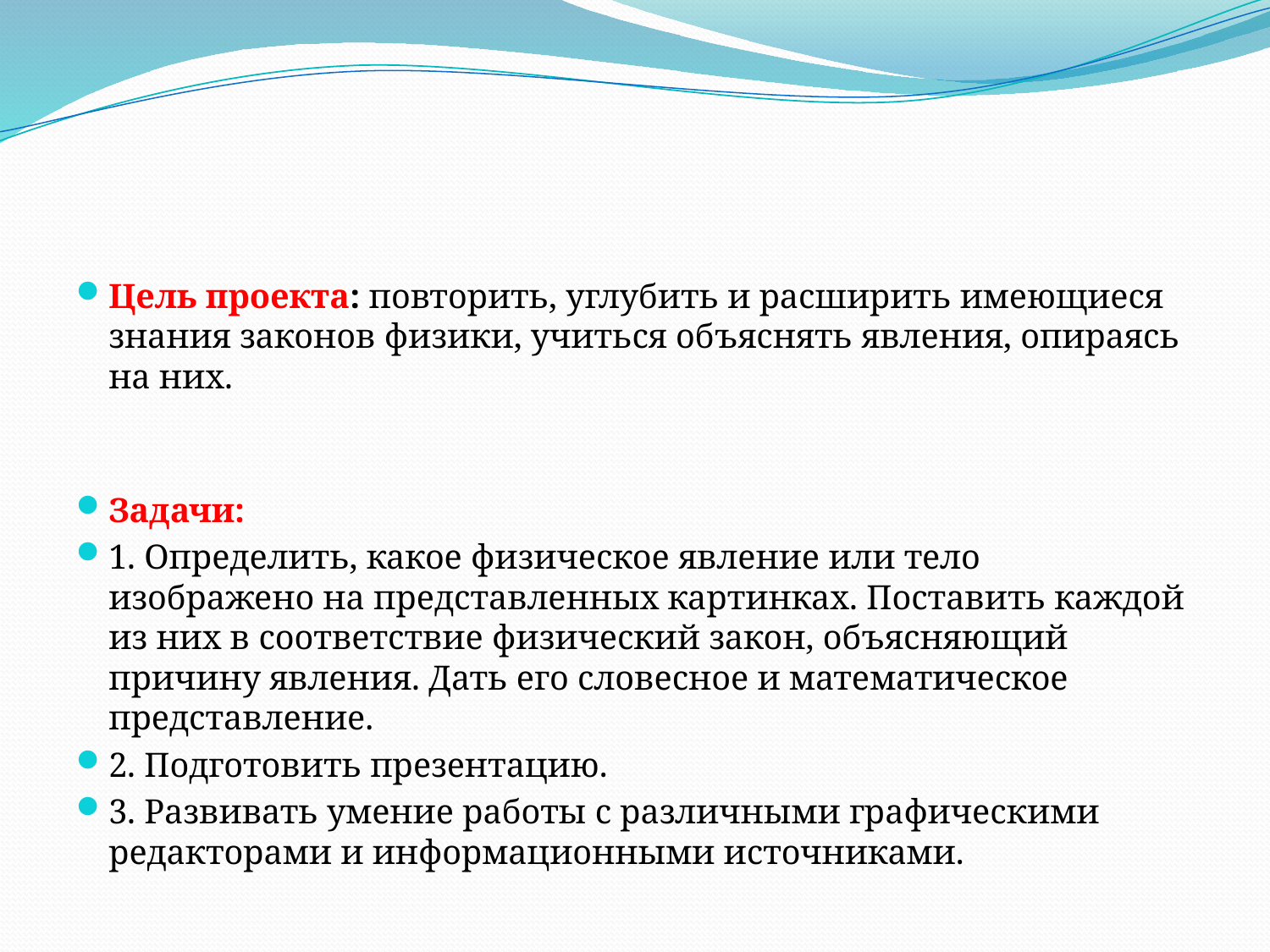

#
Цель проекта: повторить, углубить и расширить имеющиеся знания законов физики, учиться объяснять явления, опираясь на них.

Задачи:
1. Определить, какое физическое явление или тело изображено на представленных картинках. Поставить каждой из них в соответствие физический закон, объясняющий причину явления. Дать его словесное и математическое представление.
2. Подготовить презентацию.
3. Развивать умение работы с различными графическими редакторами и информационными источниками.